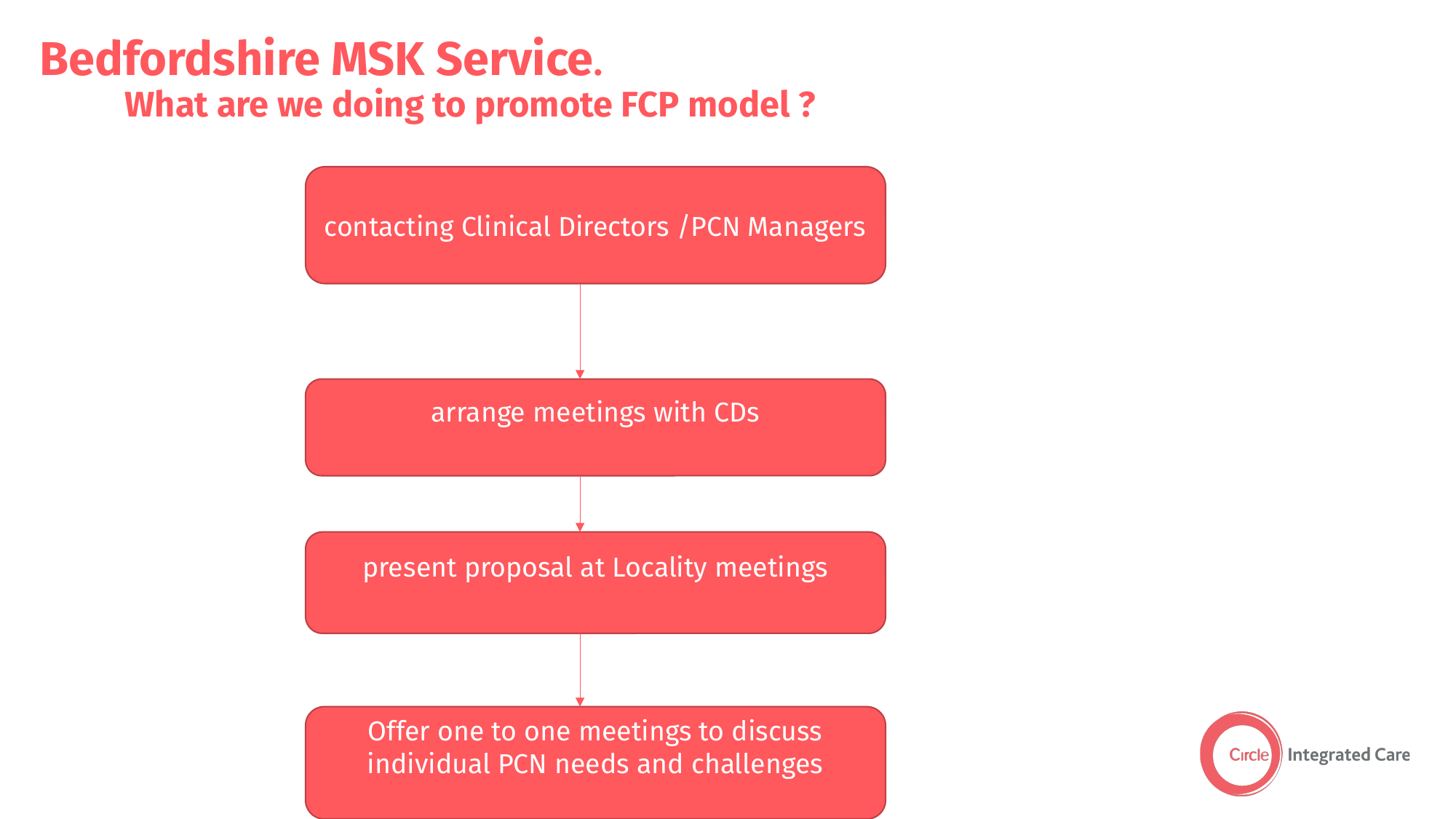

# Bedfordshire MSK Service. What are we doing to promote FCP model ?
contacting Clinical Directors /PCN Managers
arrange meetings with CDs

present proposal at Locality meetings

Offer one to one meetings to discuss individual PCN needs and challenges